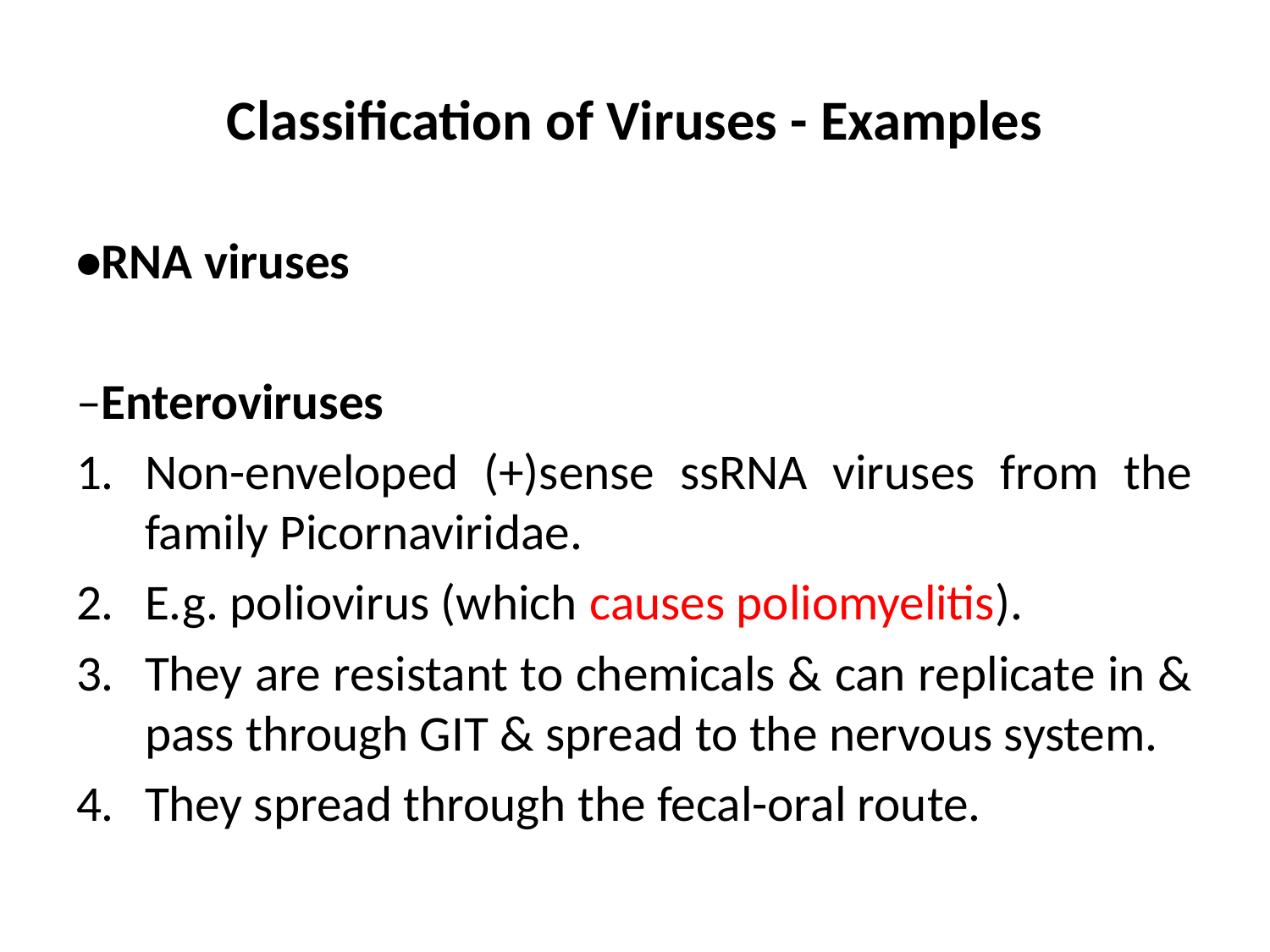

# Classification of Viruses - Examples
•RNA viruses

–Enteroviruses
Non-enveloped (+)sense ssRNA viruses from the family Picornaviridae.
E.g. poliovirus (which causes poliomyelitis).
They are resistant to chemicals & can replicate in & pass through GIT & spread to the nervous system.
They spread through the fecal-oral route.